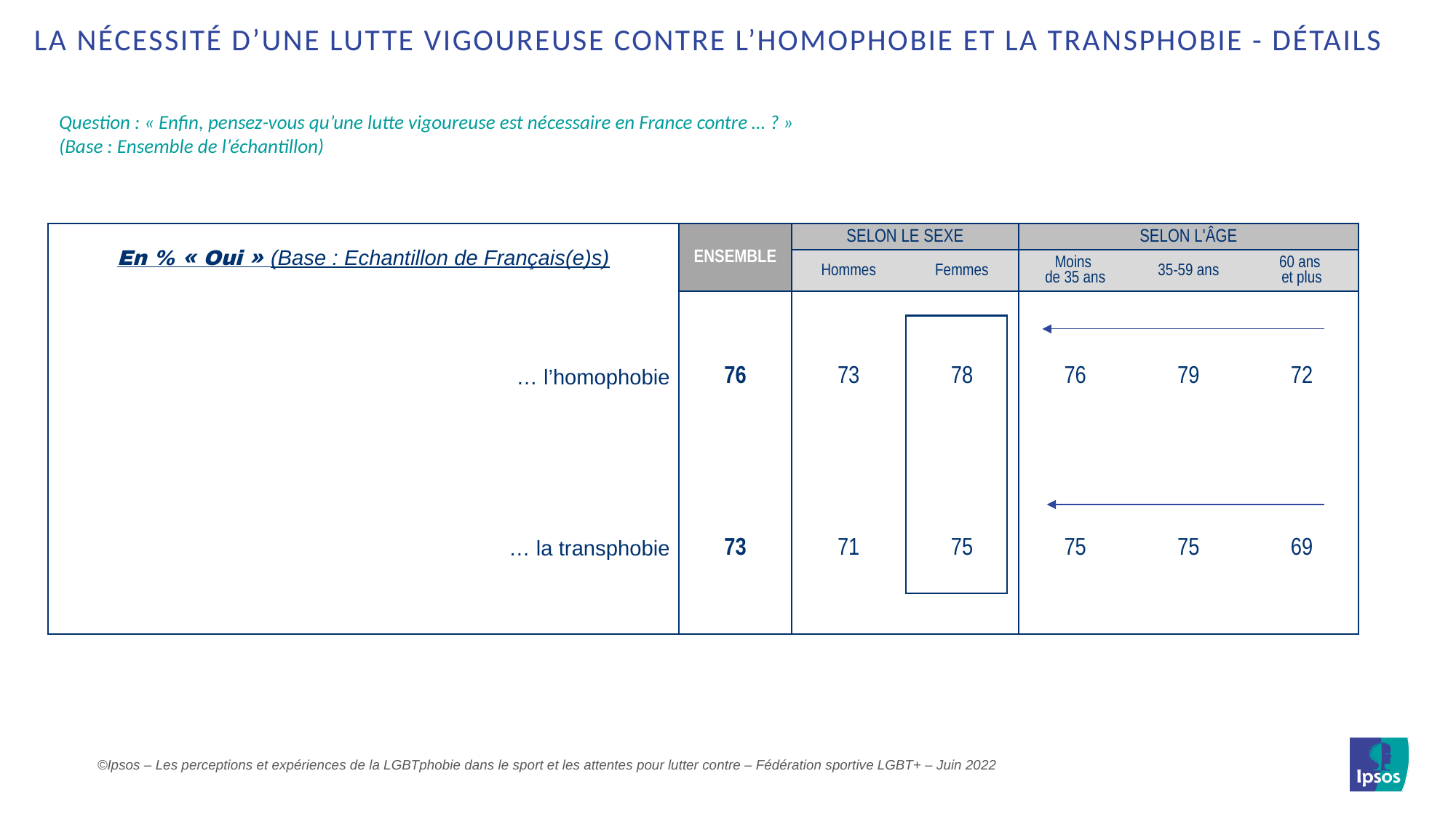

La nécessité d’une lutte vigoureuse contre l’homophobie et la transphobie - détails
Question : « Enfin, pensez-vous qu’une lutte vigoureuse est nécessaire en France contre … ? »
(Base : Ensemble de l’échantillon)
| En % « Oui » (Base : Echantillon de Français(e)s) | Ensemble | Selon le sexe |  | Selon l'âge |  |  |
| --- | --- | --- | --- | --- | --- | --- |
|  |  | Hommes | Femmes | Moins de 35 ans | 35-59 ans | 60 ans et plus |
| … l’homophobie | 76 | 73 | 78 | 76 | 79 | 72 |
| … la transphobie | 73 | 71 | 75 | 75 | 75 | 69 |